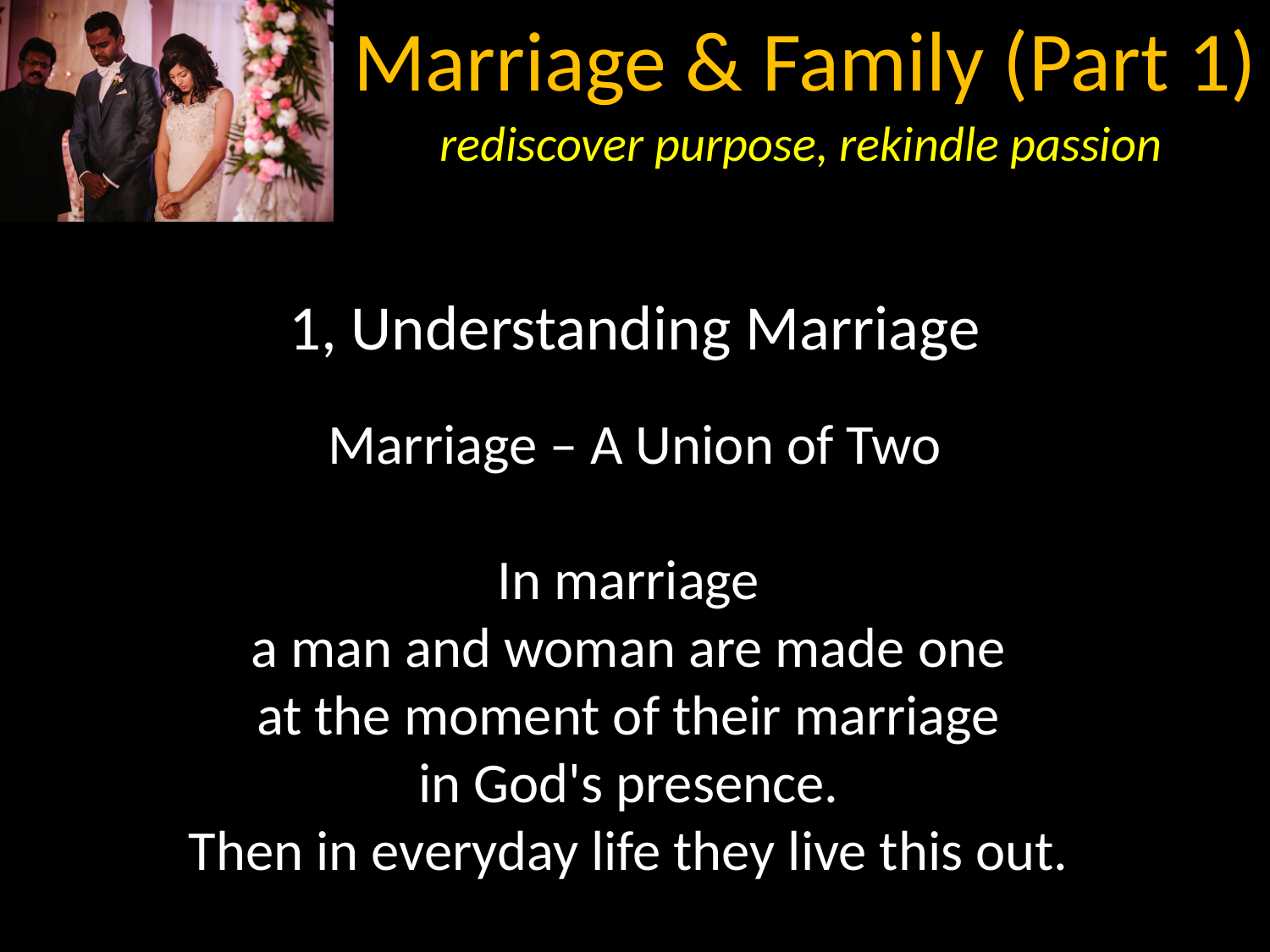

1, Understanding Marriage
Marriage – A Union of Two

In marriage
a man and woman are made one
at the moment of their marriage
in God's presence.
Then in everyday life they live this out.